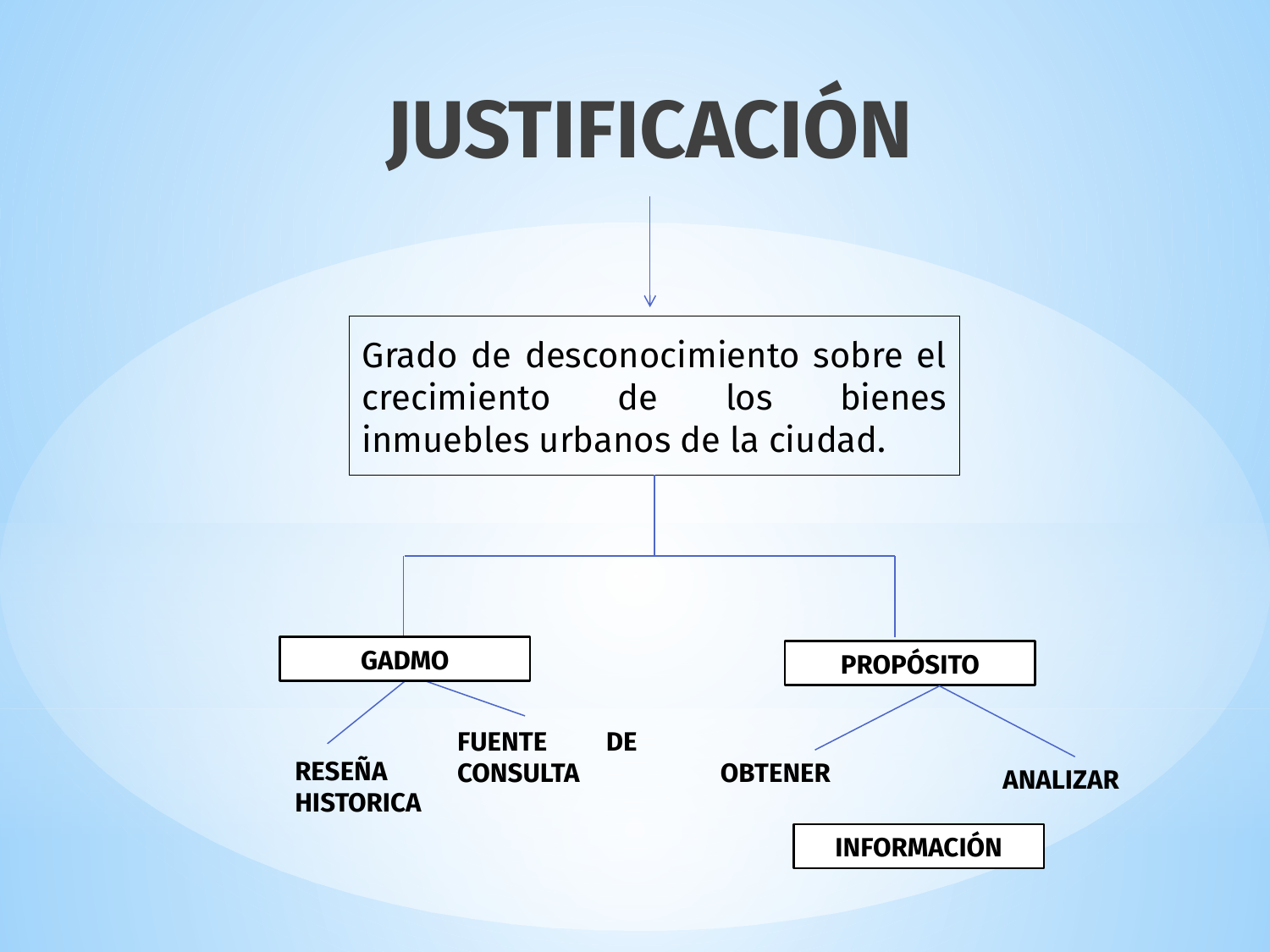

JUSTIFICACIÓN
Grado de desconocimiento sobre el crecimiento de los bienes inmuebles urbanos de la ciudad.
GADMO
PROPÓSITO
FUENTE DE CONSULTA
RESEÑA HISTORICA
OBTENER
ANALIZAR
INFORMACIÓN